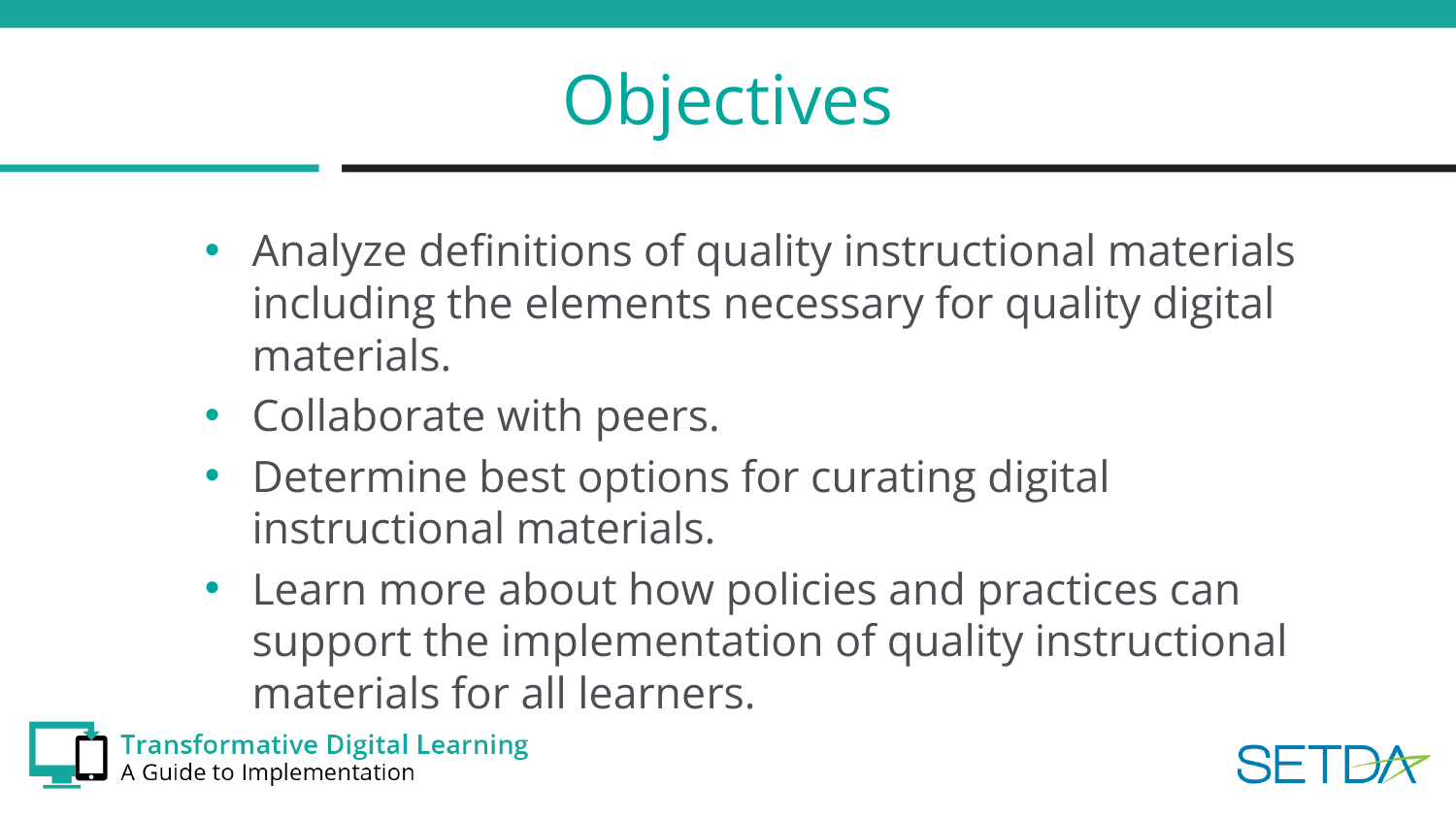

# Objectives
Analyze definitions of quality instructional materials including the elements necessary for quality digital materials.
Collaborate with peers.
Determine best options for curating digital instructional materials.
Learn more about how policies and practices can support the implementation of quality instructional materials for all learners.